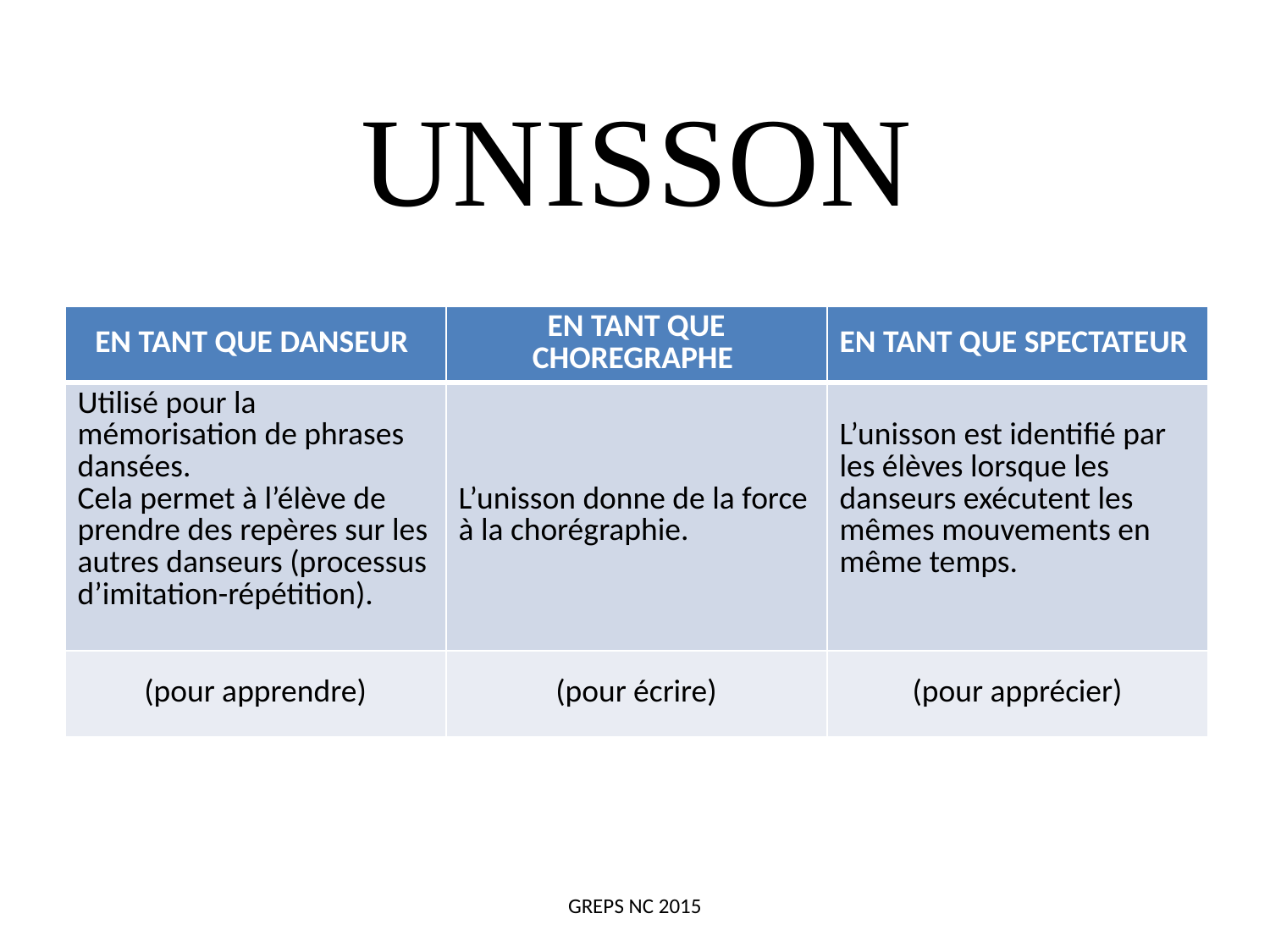

# UNISSON
| EN TANT QUE DANSEUR | EN TANT QUE CHOREGRAPHE | EN TANT QUE SPECTATEUR |
| --- | --- | --- |
| Utilisé pour la mémorisation de phrases dansées. Cela permet à l’élève de prendre des repères sur les autres danseurs (processus d’imitation-répétition). | L’unisson donne de la force à la chorégraphie. | L’unisson est identifié par les élèves lorsque les danseurs exécutent les mêmes mouvements en même temps. |
| (pour apprendre) | (pour écrire) | (pour apprécier) |
GREPS NC 2015